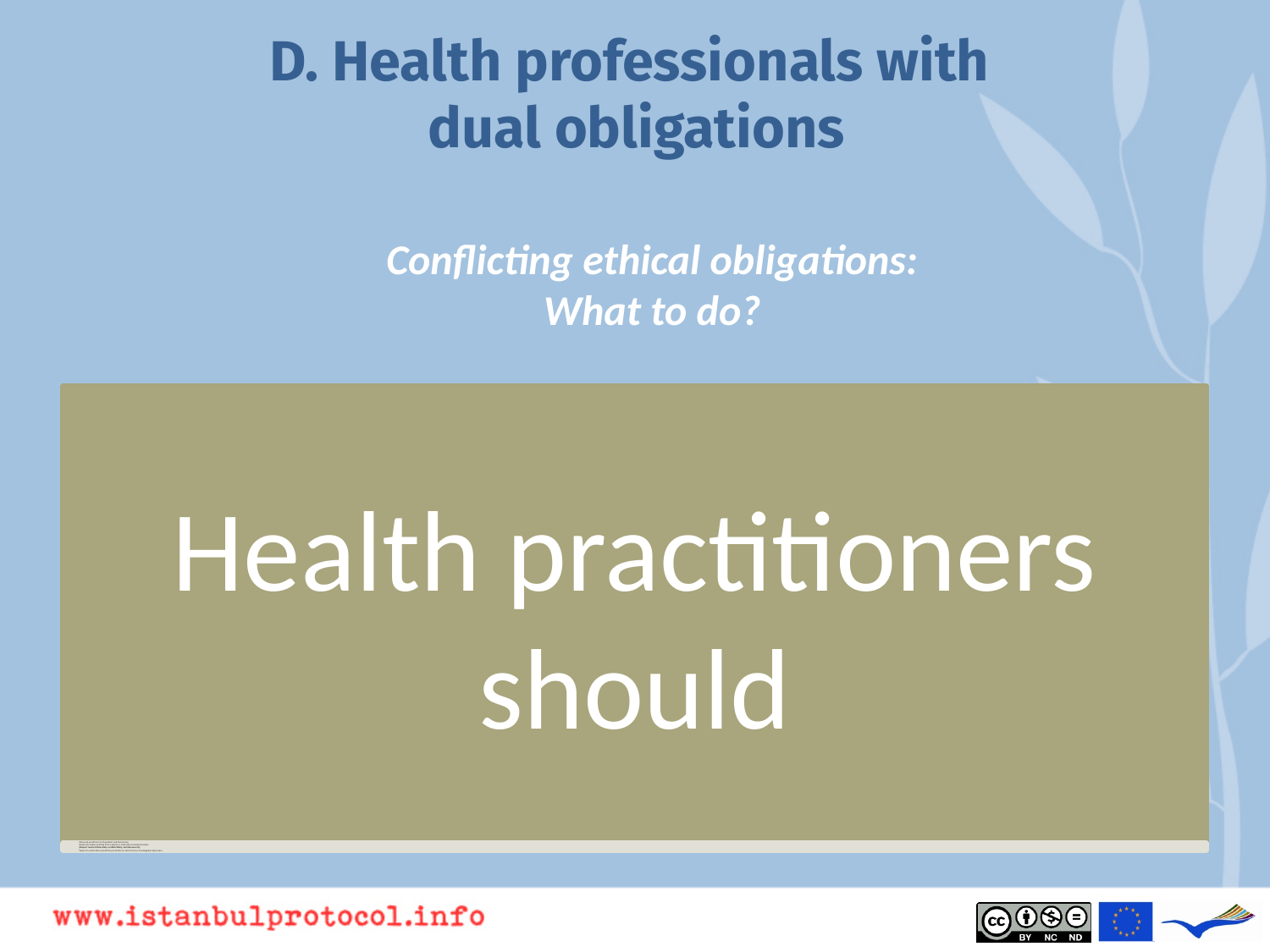

# D. Health professionals with dual obligations
Conflicting ethical obligations:
What to do?
Health practitioners should
Above all avoid harm to the patient and themselves;
Seek information and help from national or international medical bodies;
Respect needs of data safety, confidentiality, and data security;
Report to authorities outside the jurisdiction in which torture has allegedly taken place.